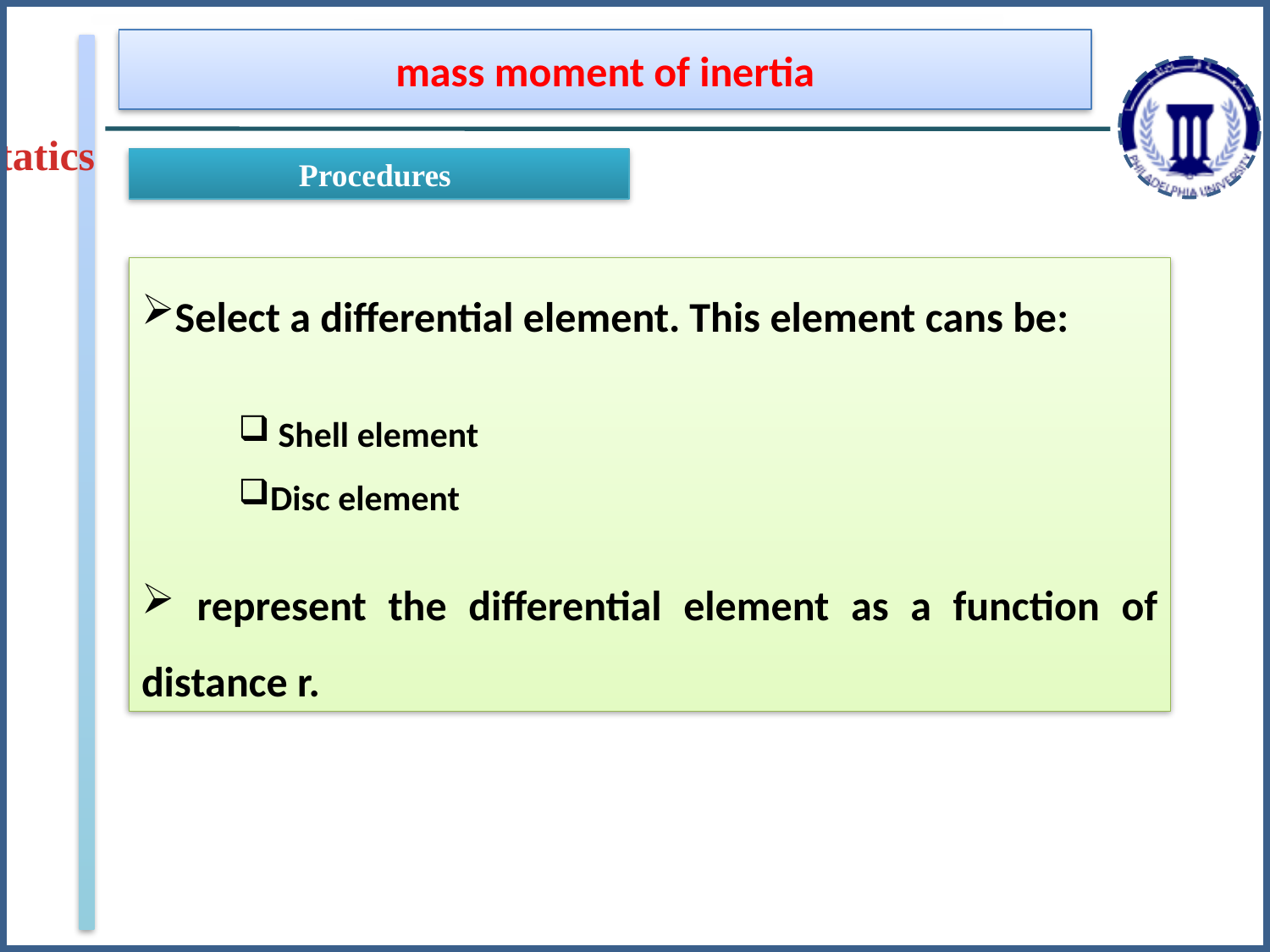

mass moment of inertia

Statics
Procedures
Select a differential element. This element cans be:

 Shell element
Disc element

 represent the differential element as a function of distance r.